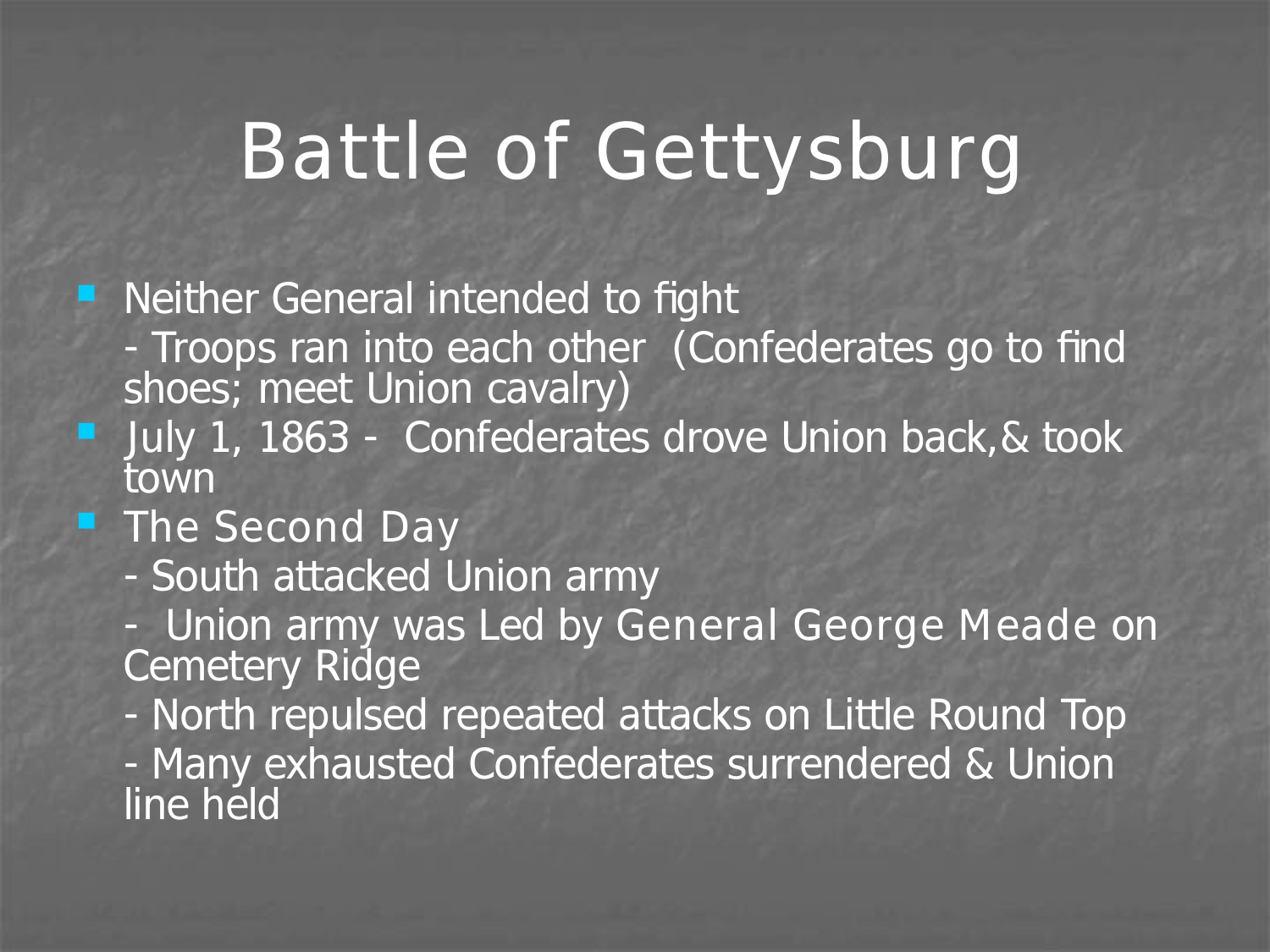

# Battle of Gettysburg
Neither General intended to fight
	- Troops ran into each other  (Confederates go to find shoes; meet Union cavalry)
July 1, 1863 -  Confederates drove Union back,& took town
The Second Day
	- South attacked Union army
	-  Union army was Led by General George Meade on Cemetery Ridge
	- North repulsed repeated attacks on Little Round Top
	- Many exhausted Confederates surrendered & Union line held